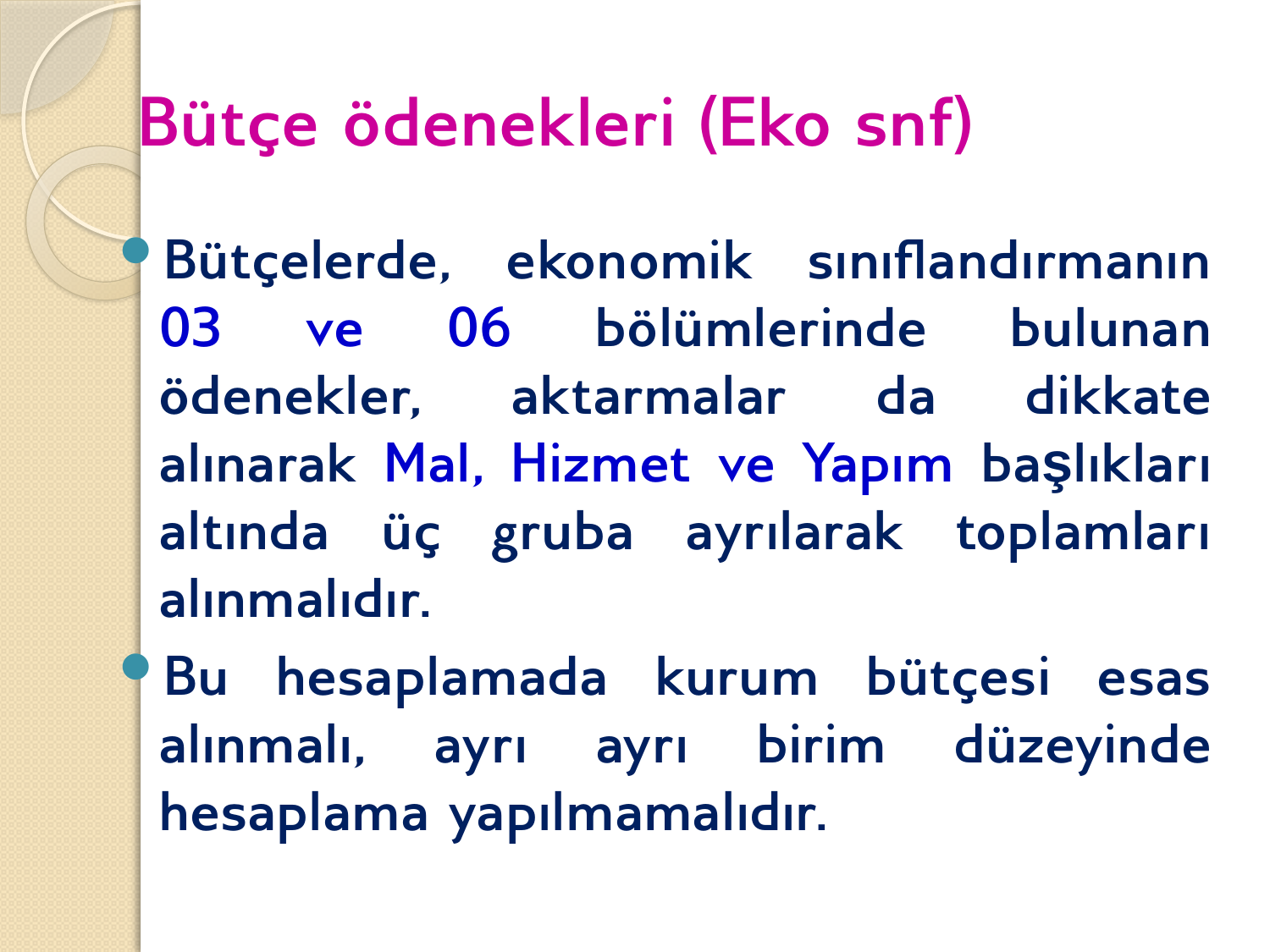

# Bütçe ödenekleri (Eko snf)
Bütçelerde, ekonomik sınıflandırmanın 03 ve 06 bölümlerinde bulunan ödenekler, aktarmalar da dikkate alınarak Mal, Hizmet ve Yapım başlıkları altında üç gruba ayrılarak toplamları alınmalıdır.
Bu hesaplamada kurum bütçesi esas alınmalı, ayrı ayrı birim düzeyinde hesaplama yapılmamalıdır.